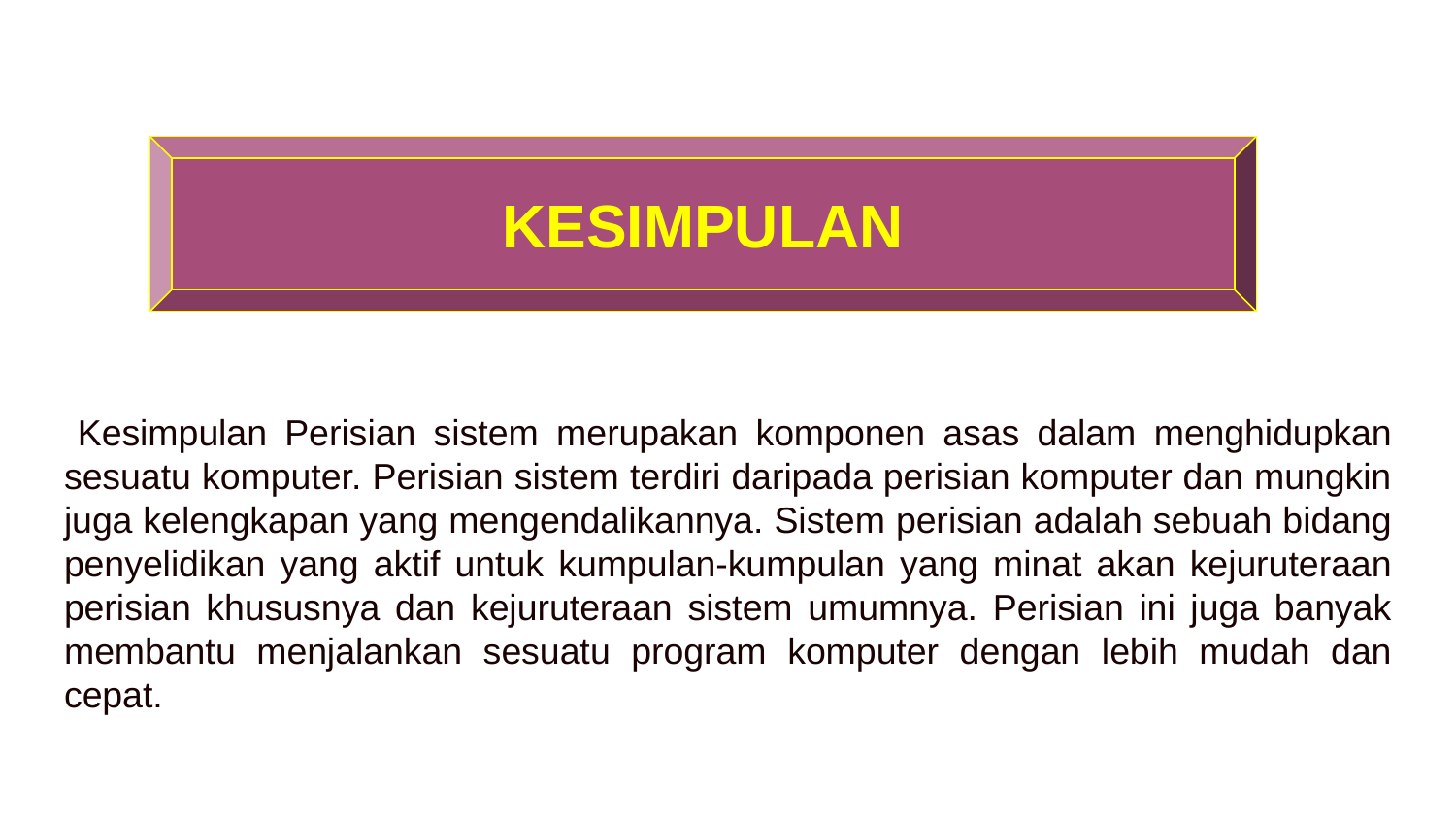

KESIMPULAN
 Kesimpulan Perisian sistem merupakan komponen asas dalam menghidupkan sesuatu komputer. Perisian sistem terdiri daripada perisian komputer dan mungkin juga kelengkapan yang mengendalikannya. Sistem perisian adalah sebuah bidang penyelidikan yang aktif untuk kumpulan-kumpulan yang minat akan kejuruteraan perisian khususnya dan kejuruteraan sistem umumnya. Perisian ini juga banyak membantu menjalankan sesuatu program komputer dengan lebih mudah dan cepat.